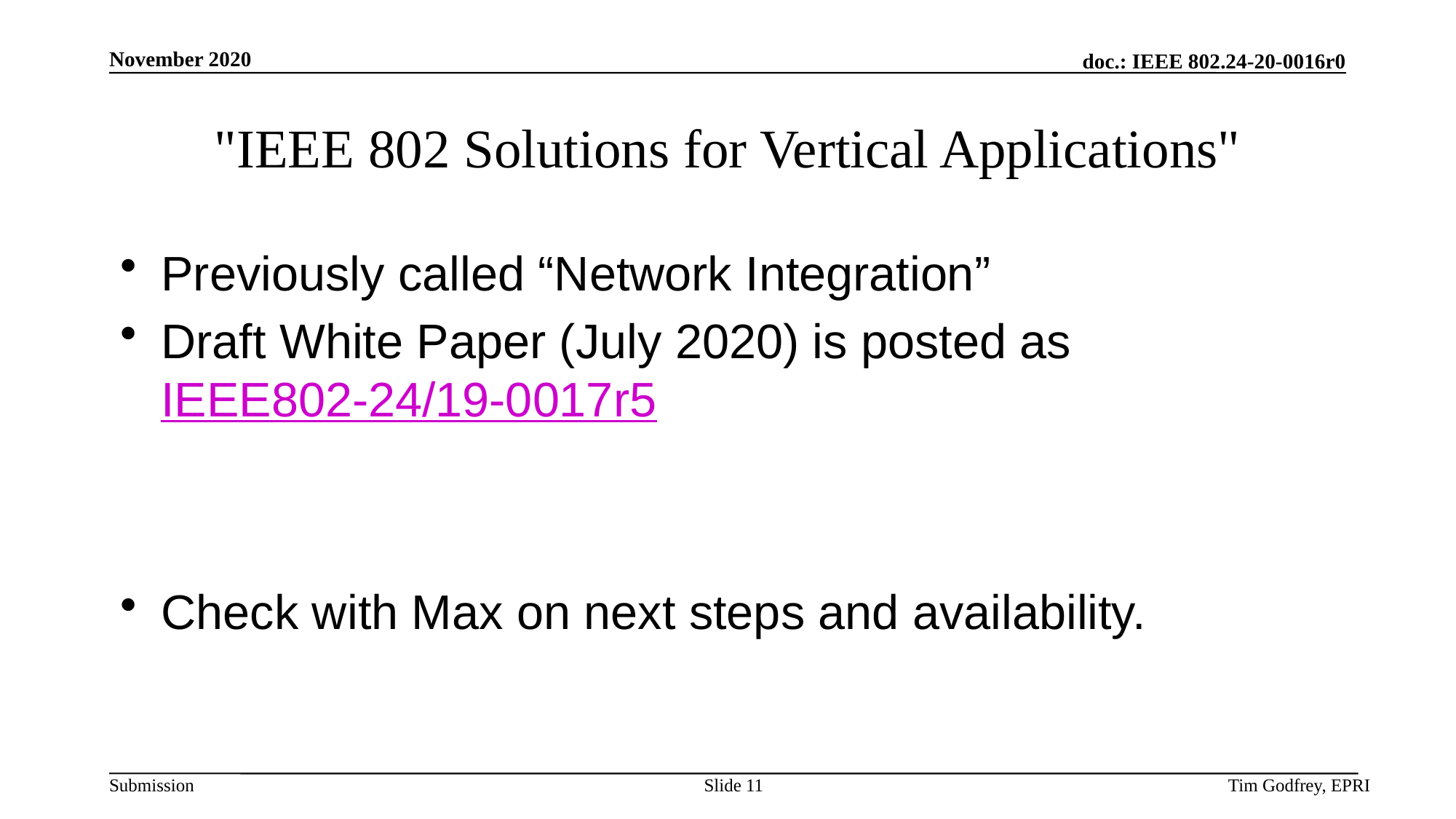

# "IEEE 802 Solutions for Vertical Applications"
Previously called “Network Integration”
Draft White Paper (July 2020) is posted as IEEE802-24/19-0017r5

Check with Max on next steps and availability.
Slide 11
Tim Godfrey, EPRI